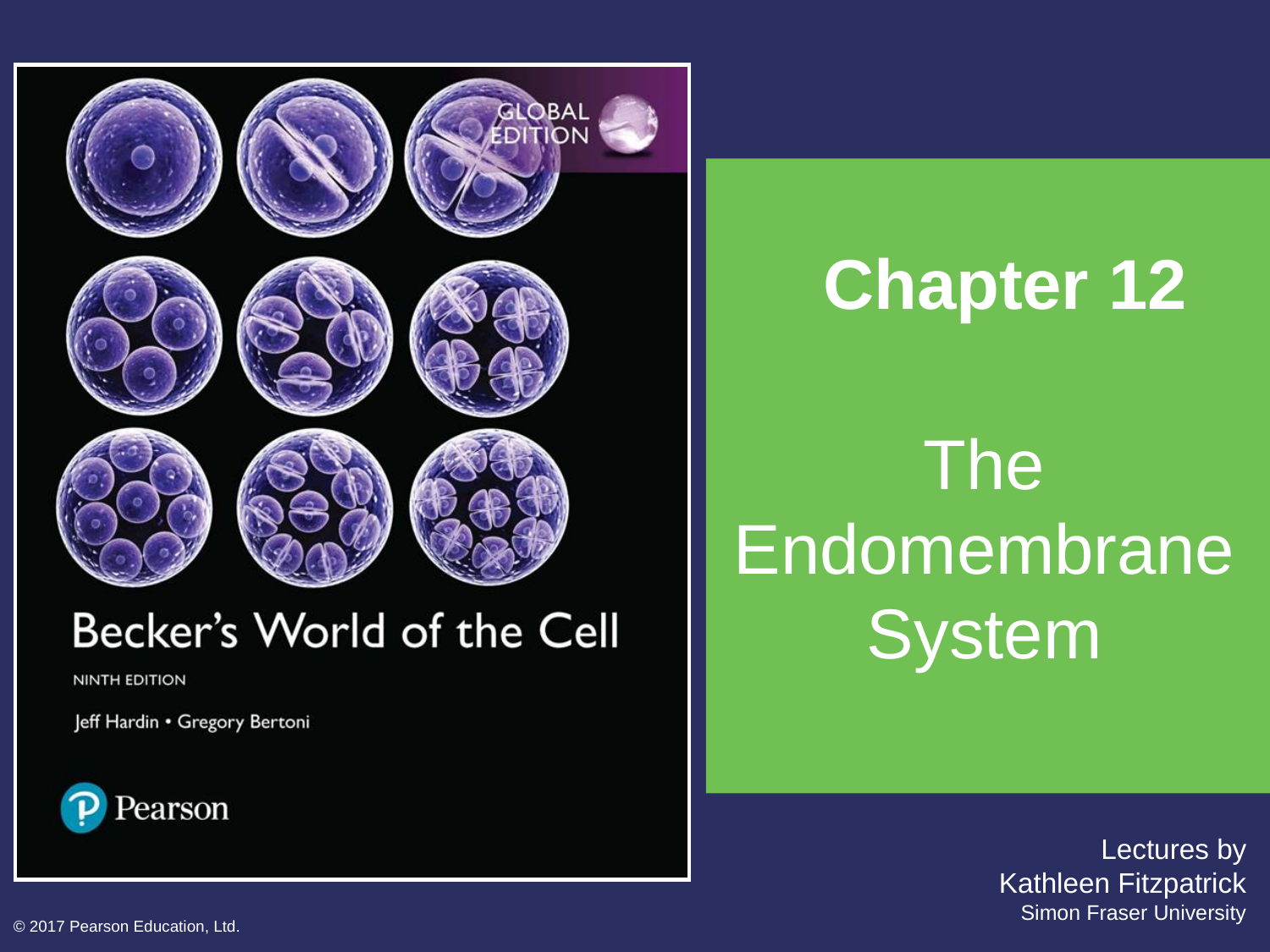

# Chapter 12
The Endomembrane System
© 2017 Pearson Education, Ltd.